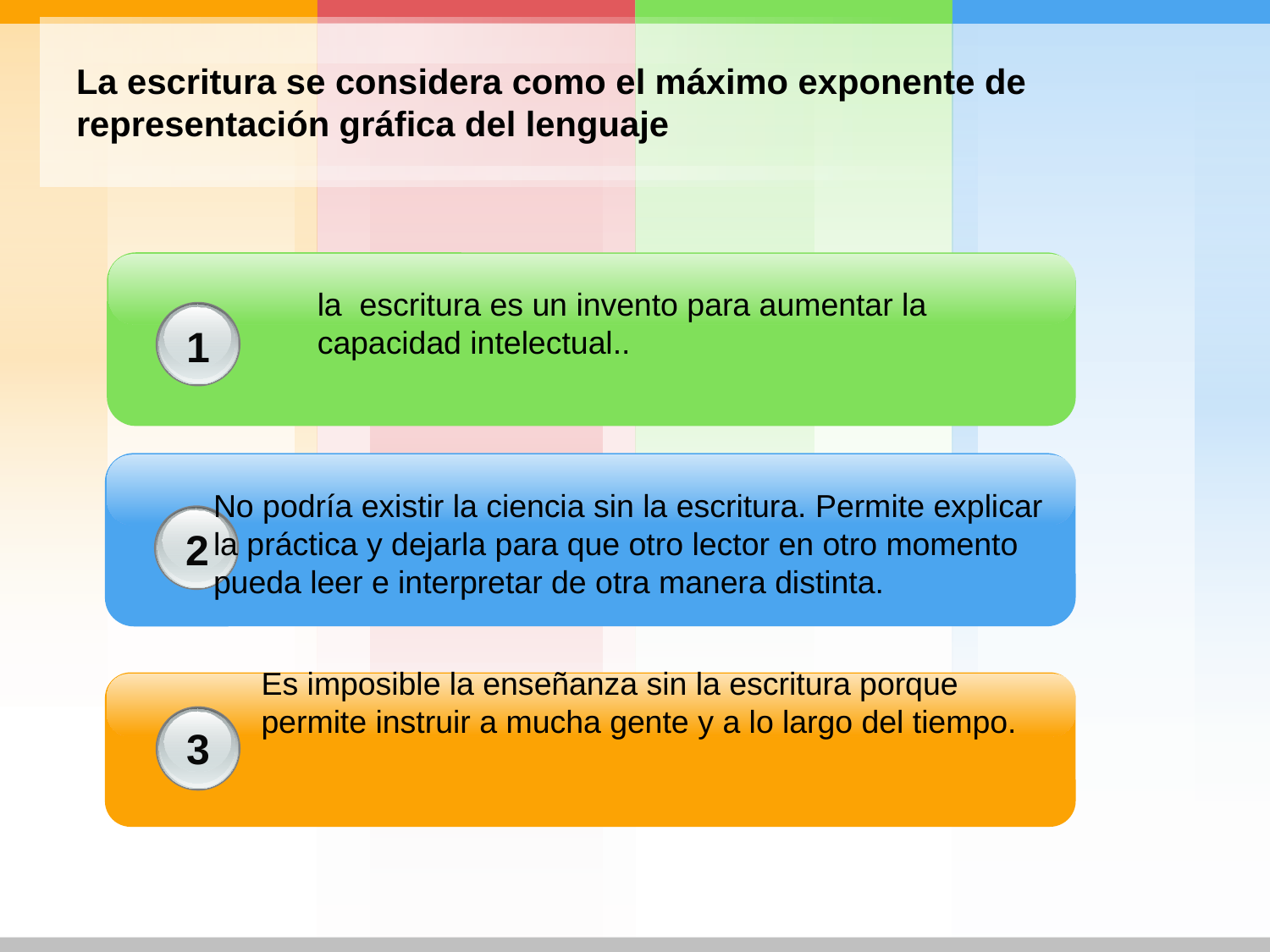

# La escritura se considera como el máximo exponente de representación gráfica del lenguaje

la  escritura es un invento para aumentar la capacidad inte­lectual..

1

No podría existir la ciencia sin la escritura. Permite explicar la práctica y dejarla para que otro lector en otro momento pueda leer e interpretar de otra manera distinta.

2
Es imposible la enseñanza sin la escritura porque permite instruir a mucha gente y a lo largo del tiempo.

3